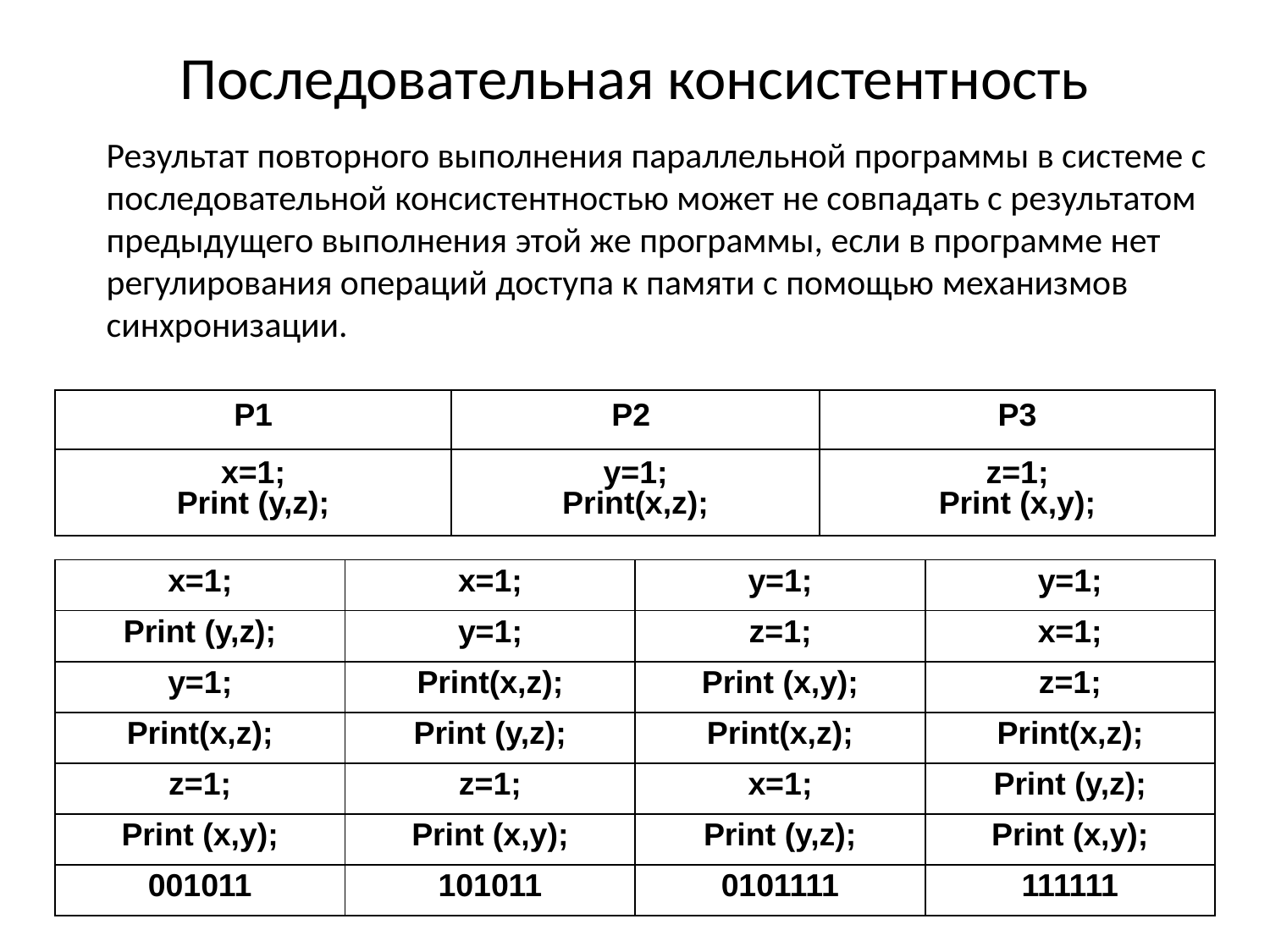

# Последовательная консистентность
	Результат повторного выполнения параллельной программы в системе с последовательной консистентностью может не совпадать с результатом предыдущего выполнения этой же программы, если в программе нет регулирования операций доступа к памяти с помощью механизмов синхронизации.

| P1 | P2 | P3 |
| --- | --- | --- |
| x=1; Print (y,z); | y=1; Print(x,z); | z=1; Print (x,y); |
| x=1; | x=1; | y=1; | y=1; |
| --- | --- | --- | --- |
| Print (y,z); | y=1; | z=1; | x=1; |
| y=1; | Print(x,z); | Print (x,y); | z=1; |
| Print(x,z); | Print (y,z); | Print(x,z); | Print(x,z); |
| z=1; | z=1; | x=1; | Print (y,z); |
| Print (x,y); | Print (x,y); | Print (y,z); | Print (x,y); |
| 001011 | 101011 | 0101111 | 111111 |